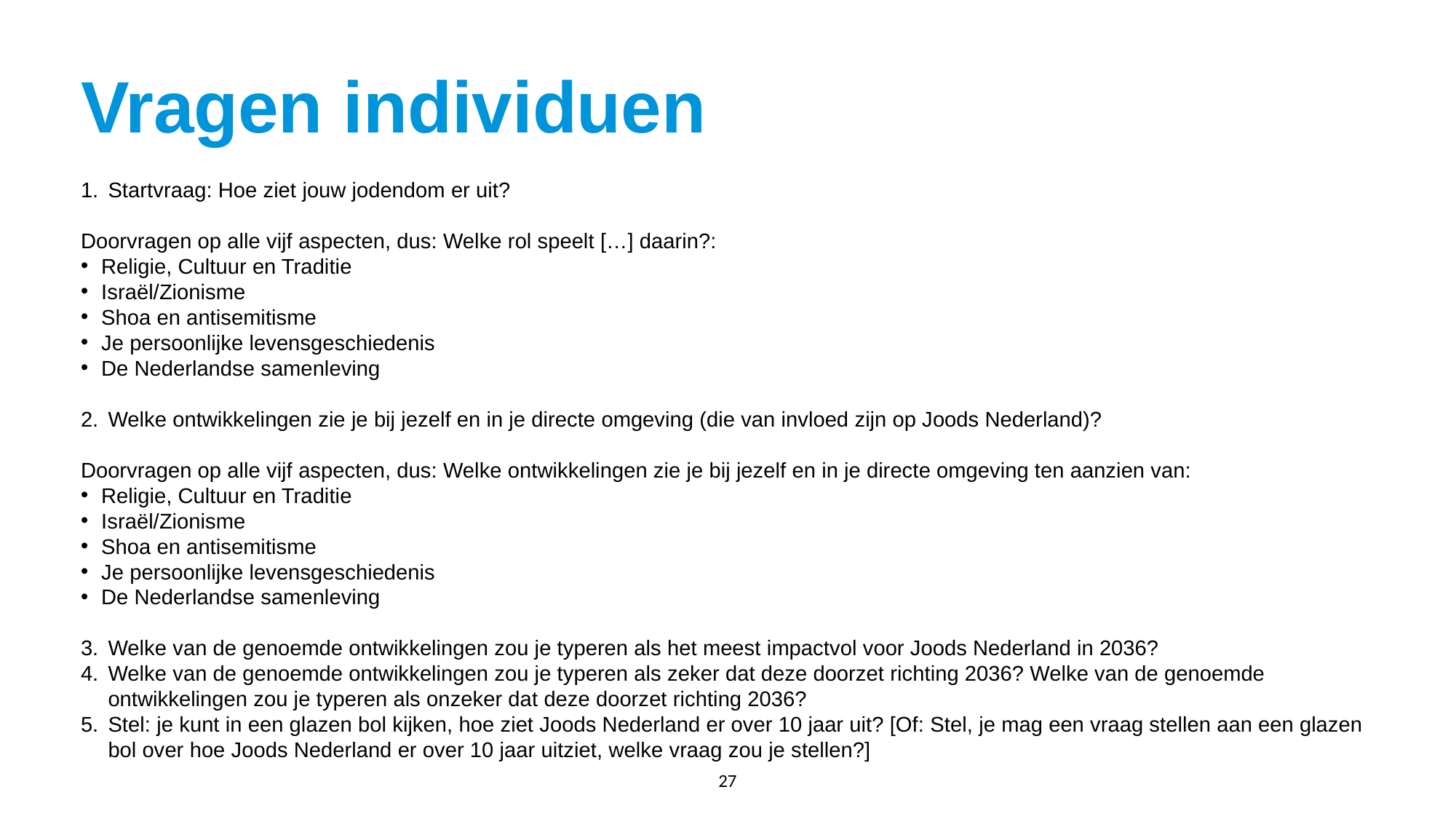

Vragen individuen
Startvraag: Hoe ziet jouw jodendom er uit?

Doorvragen op alle vijf aspecten, dus: Welke rol speelt […] daarin?:
Religie, Cultuur en Traditie
Israël/Zionisme
Shoa en antisemitisme
Je persoonlijke levensgeschiedenis
De Nederlandse samenleving

Welke ontwikkelingen zie je bij jezelf en in je directe omgeving (die van invloed zijn op Joods Nederland)?

Doorvragen op alle vijf aspecten, dus: Welke ontwikkelingen zie je bij jezelf en in je directe omgeving ten aanzien van:
Religie, Cultuur en Traditie
Israël/Zionisme
Shoa en antisemitisme
Je persoonlijke levensgeschiedenis
De Nederlandse samenleving

Welke van de genoemde ontwikkelingen zou je typeren als het meest impactvol voor Joods Nederland in 2036?
Welke van de genoemde ontwikkelingen zou je typeren als zeker dat deze doorzet richting 2036? Welke van de genoemde ontwikkelingen zou je typeren als onzeker dat deze doorzet richting 2036?
Stel: je kunt in een glazen bol kijken, hoe ziet Joods Nederland er over 10 jaar uit? [Of: Stel, je mag een vraag stellen aan een glazen bol over hoe Joods Nederland er over 10 jaar uitziet, welke vraag zou je stellen?]

27